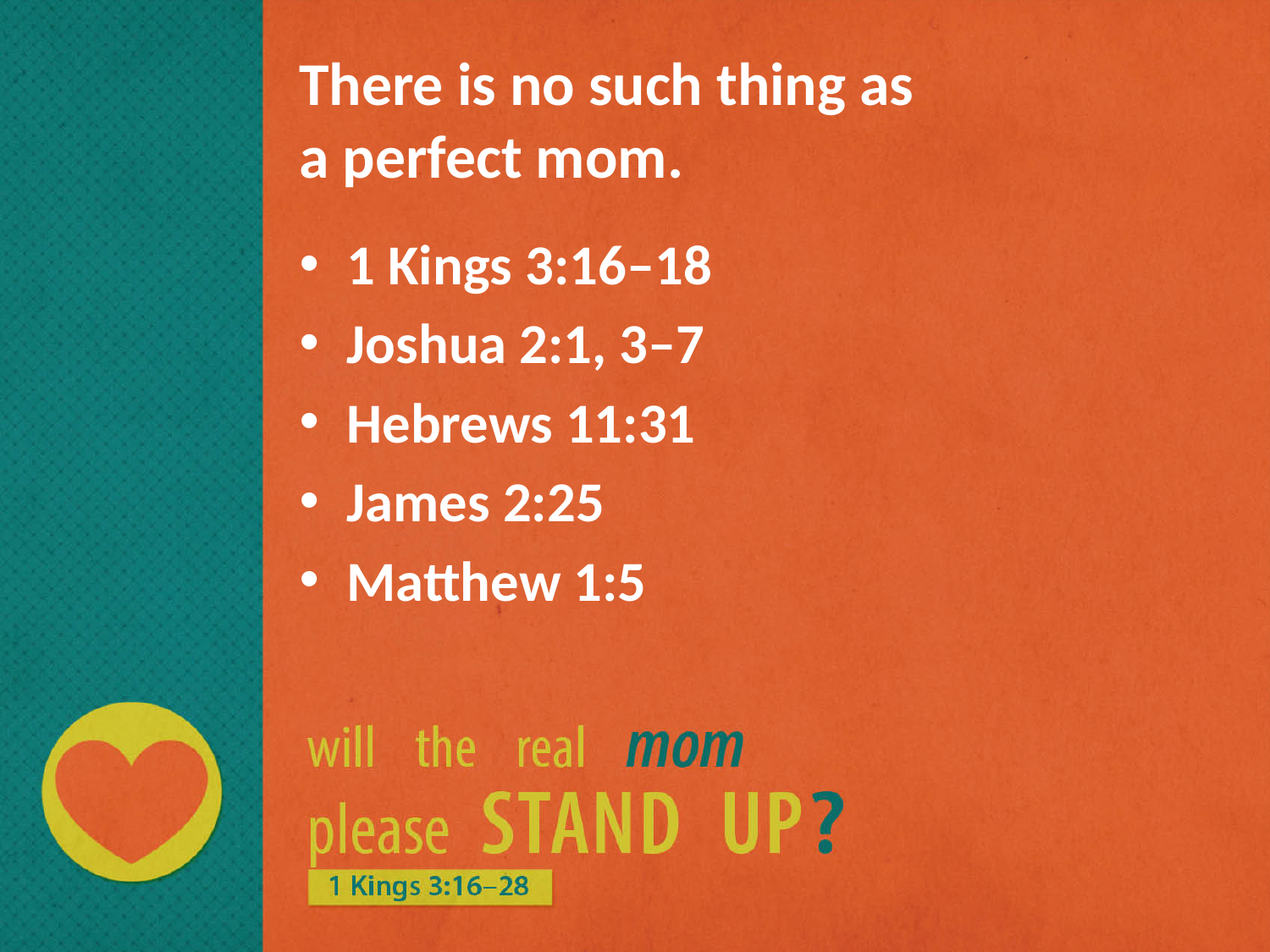

# There is no such thing as a perfect mom.
1 Kings 3:16–18
Joshua 2:1, 3–7
Hebrews 11:31
James 2:25
Matthew 1:5